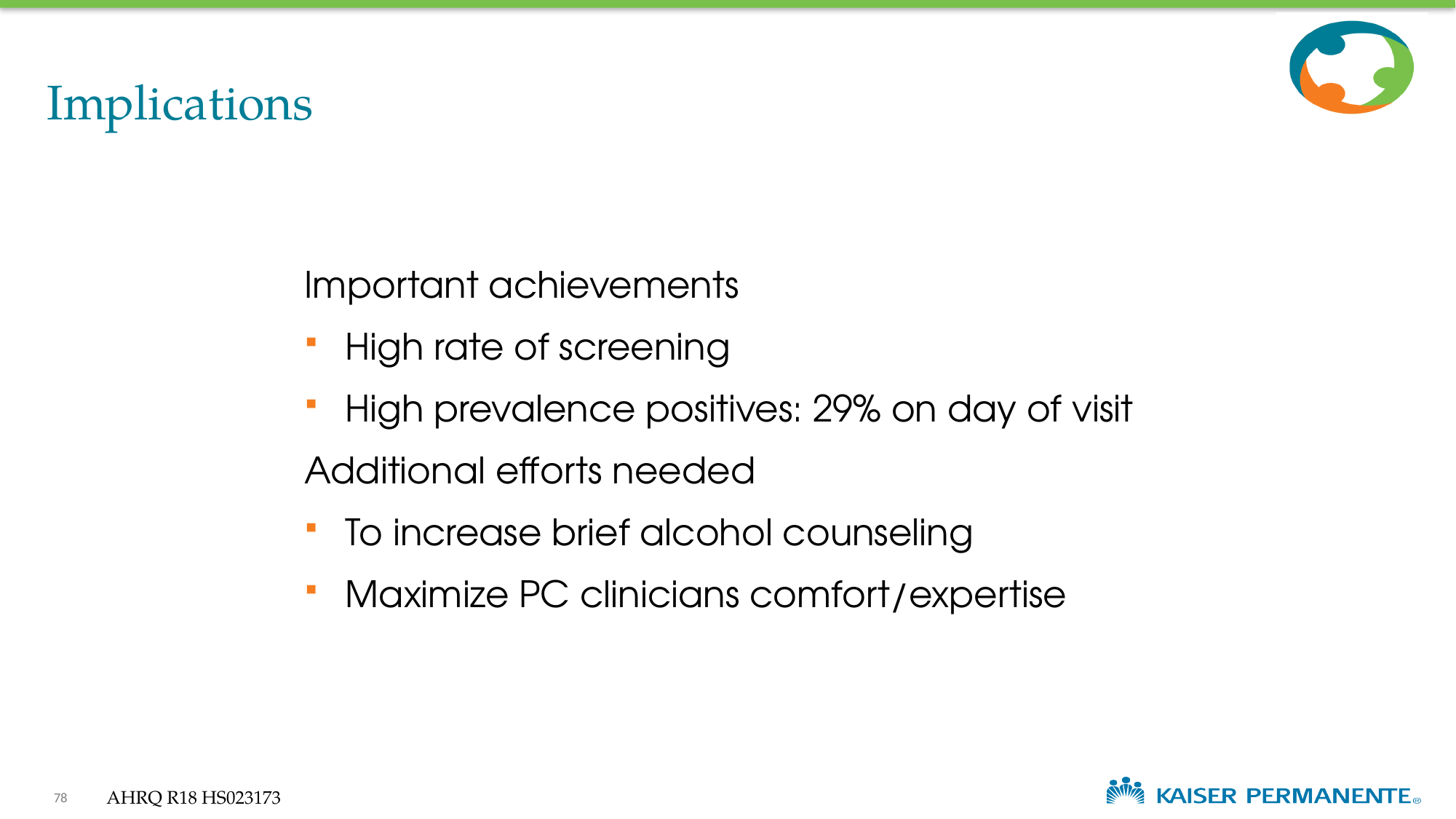

# Implications

Important achievements
High rate of screening
High prevalence positives: 29% on day of visit
Additional efforts needed
To increase brief alcohol counseling
Maximize PC clinicians comfort/expertise

78